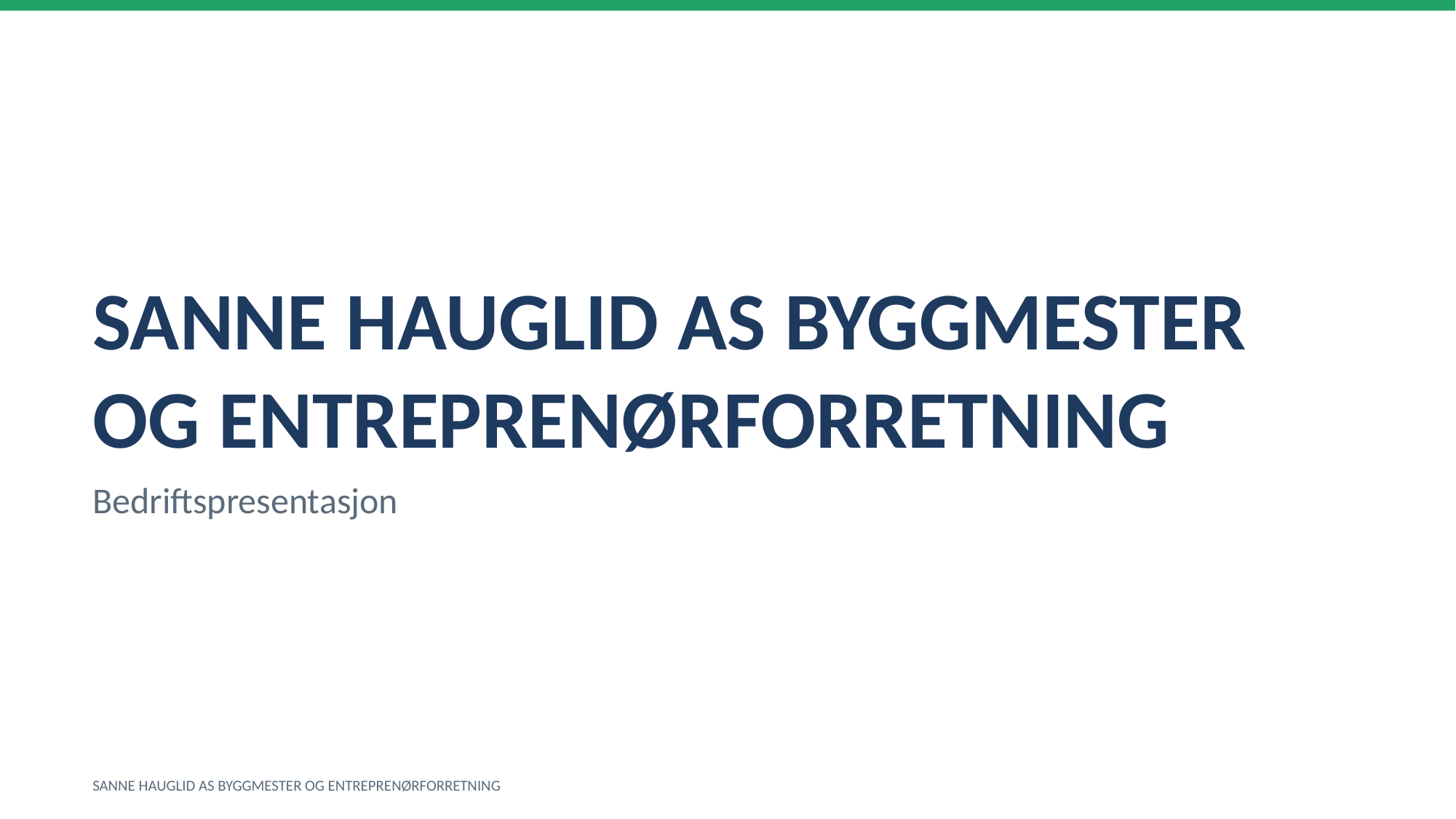

SANNE HAUGLID AS BYGGMESTER OG ENTREPRENØRFORRETNING
Bedriftspresentasjon
SANNE HAUGLID AS BYGGMESTER OG ENTREPRENØRFORRETNING